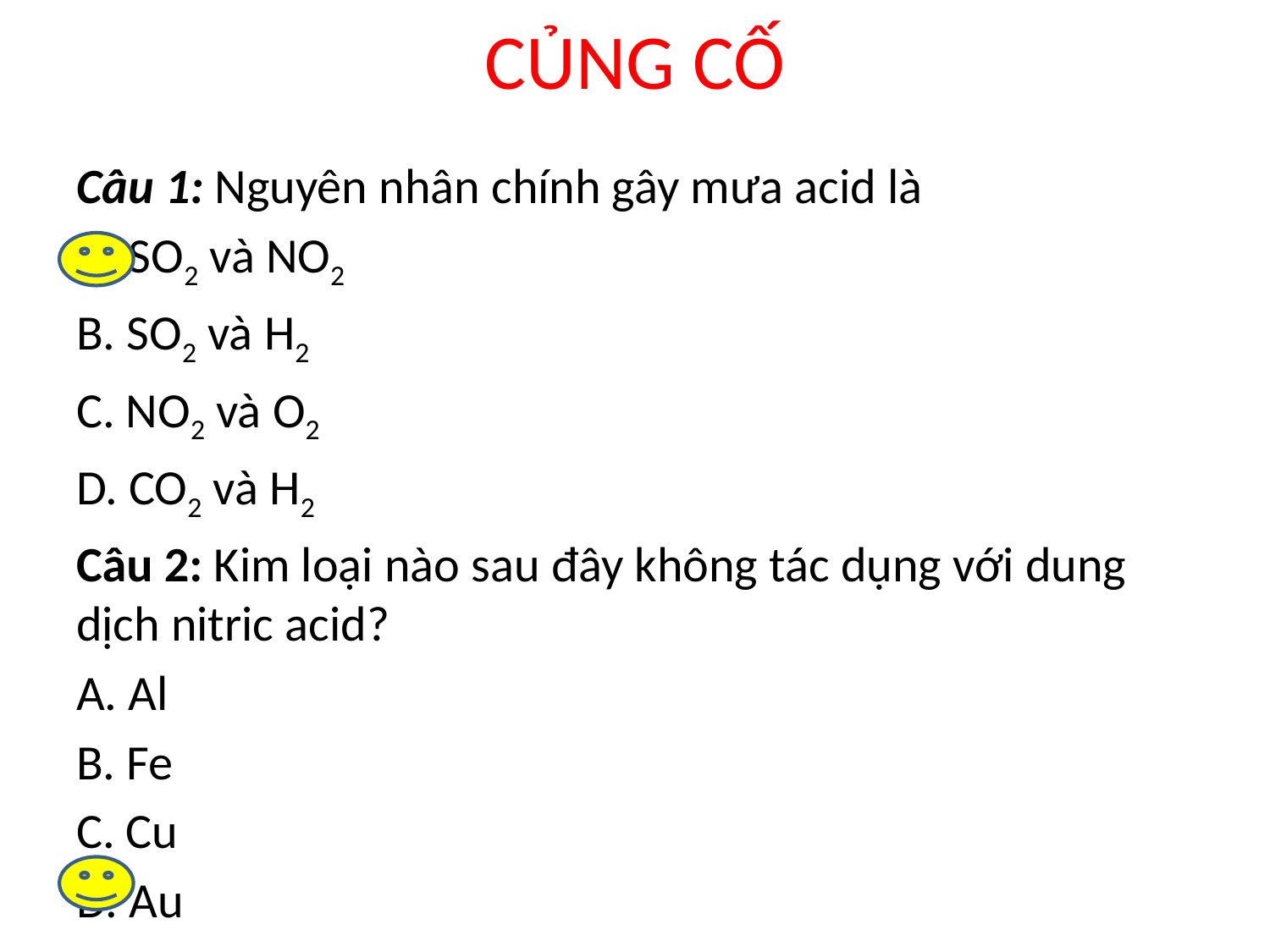

# CỦNG CỐ
Câu 1: Nguyên nhân chính gây mưa acid là
A. SO2 và NO2
B. SO2 và H2
C. NO2 và O2
D. CO2 và H2
Câu 2: Kim loại nào sau đây không tác dụng với dung dịch nitric acid?
A. Al
B. Fe
C. Cu
D. Au